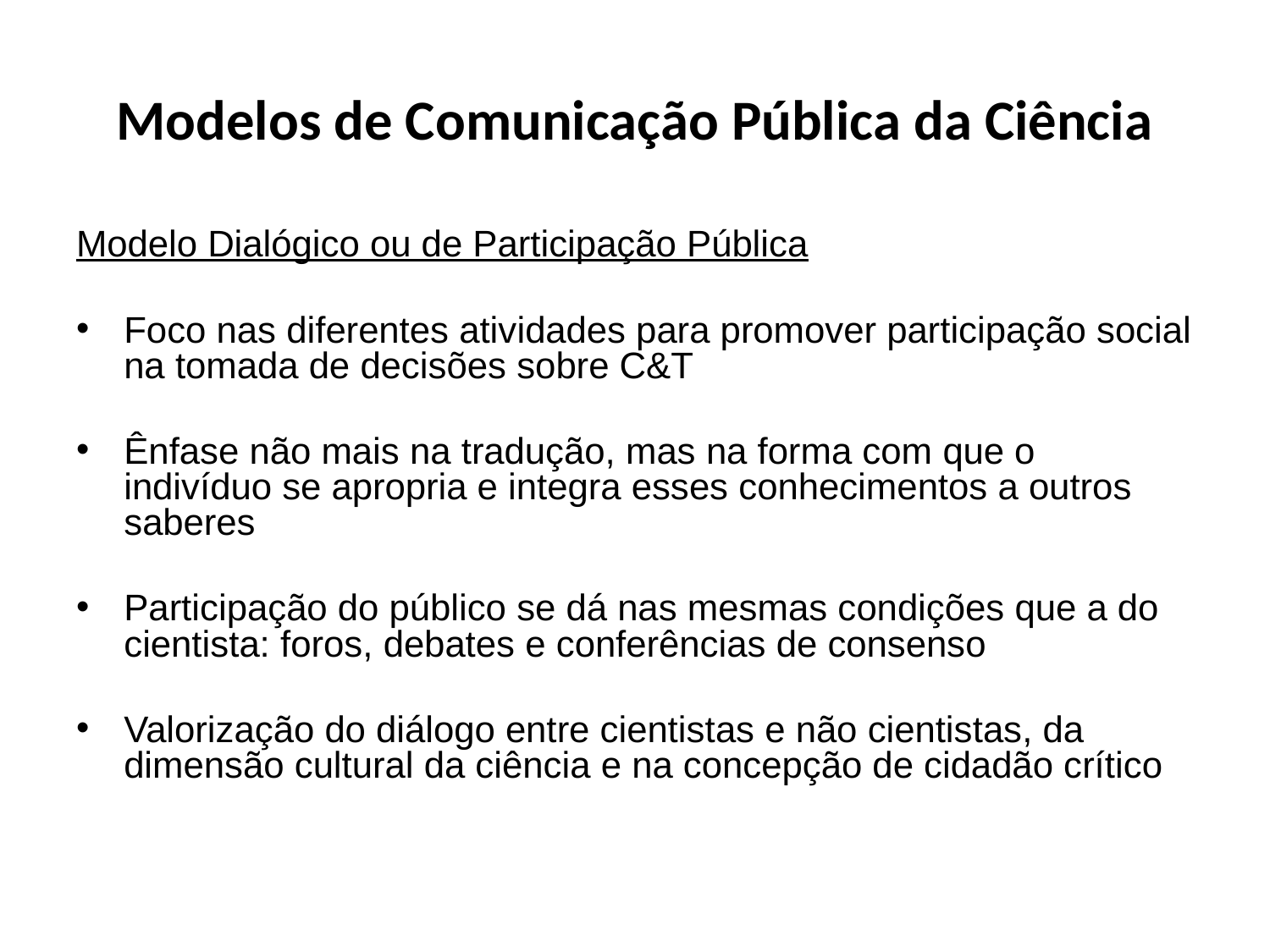

# Modelos de Comunicação Pública da Ciência
Modelo Dialógico ou de Participação Pública

Foco nas diferentes atividades para promover participação social na tomada de decisões sobre C&T

Ênfase não mais na tradução, mas na forma com que o indivíduo se apropria e integra esses conhecimentos a outros saberes

Participação do público se dá nas mesmas condições que a do cientista: foros, debates e conferências de consenso

Valorização do diálogo entre cientistas e não cientistas, da dimensão cultural da ciência e na concepção de cidadão crítico